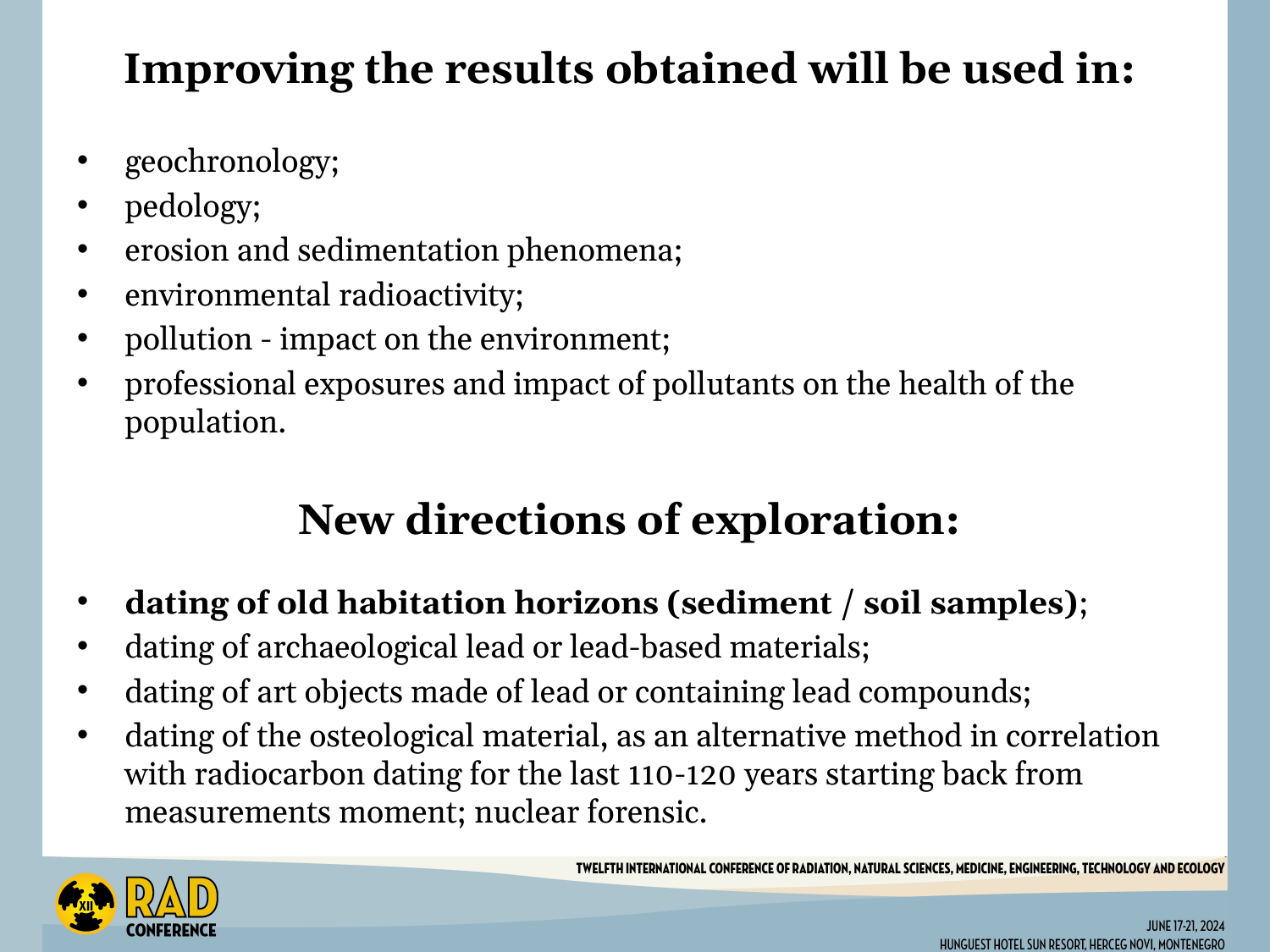

# Improving the results obtained will be used in:
geochronology;
pedology;
erosion and sedimentation phenomena;
environmental radioactivity;
pollution - impact on the environment;
professional exposures and impact of pollutants on the health of the population.
New directions of exploration:
dating of old habitation horizons (sediment / soil samples);
dating of archaeological lead or lead-based materials;
dating of art objects made of lead or containing lead compounds;
dating of the osteological material, as an alternative method in correlation with radiocarbon dating for the last 110-120 years starting back from measurements moment; nuclear forensic.